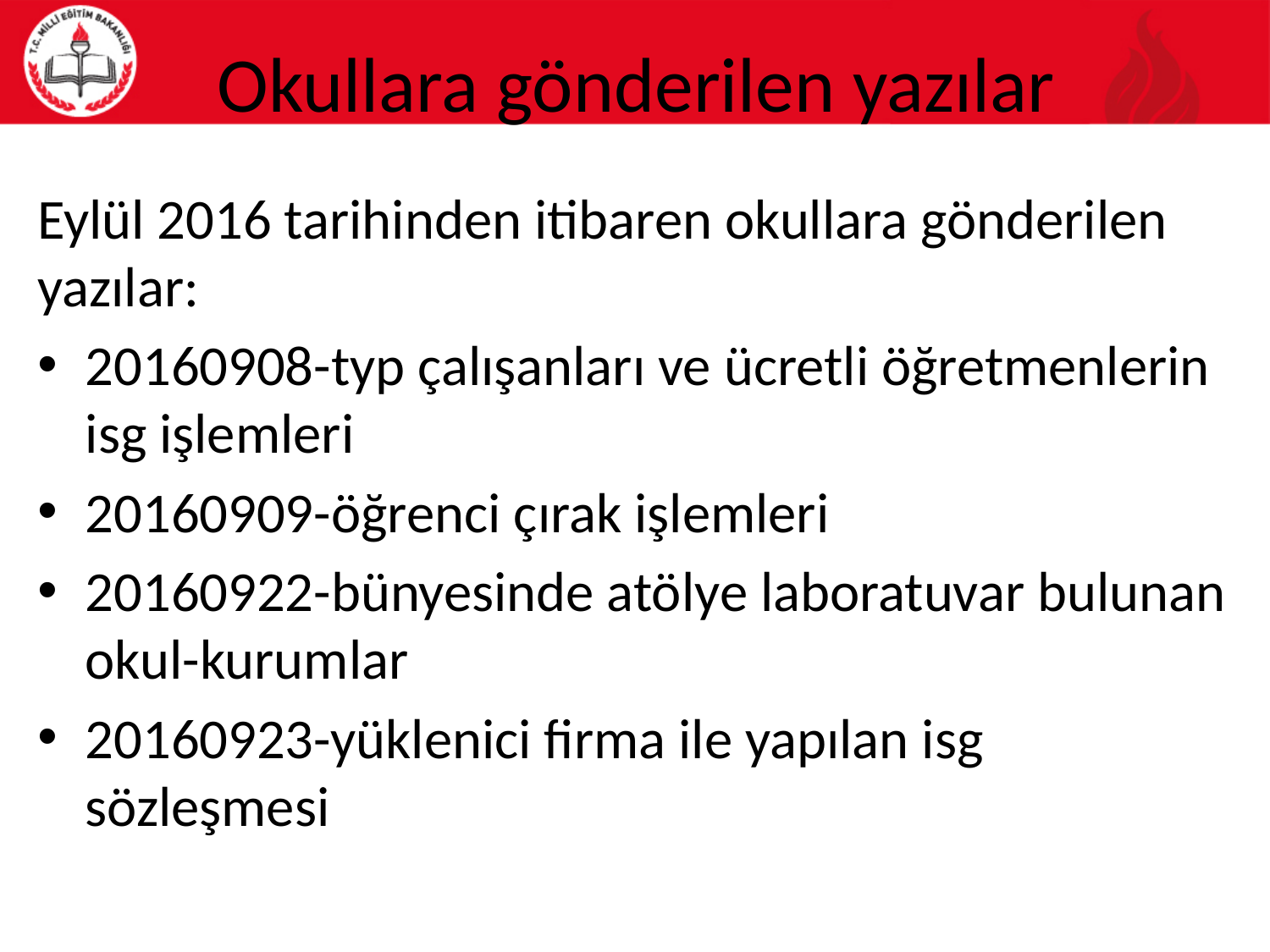

# Okullara gönderilen yazılar
Eylül 2016 tarihinden itibaren okullara gönderilen yazılar:
20160908-typ çalışanları ve ücretli öğretmenlerin isg işlemleri
20160909-öğrenci çırak işlemleri
20160922-bünyesinde atölye laboratuvar bulunan okul-kurumlar
20160923-yüklenici firma ile yapılan isg sözleşmesi